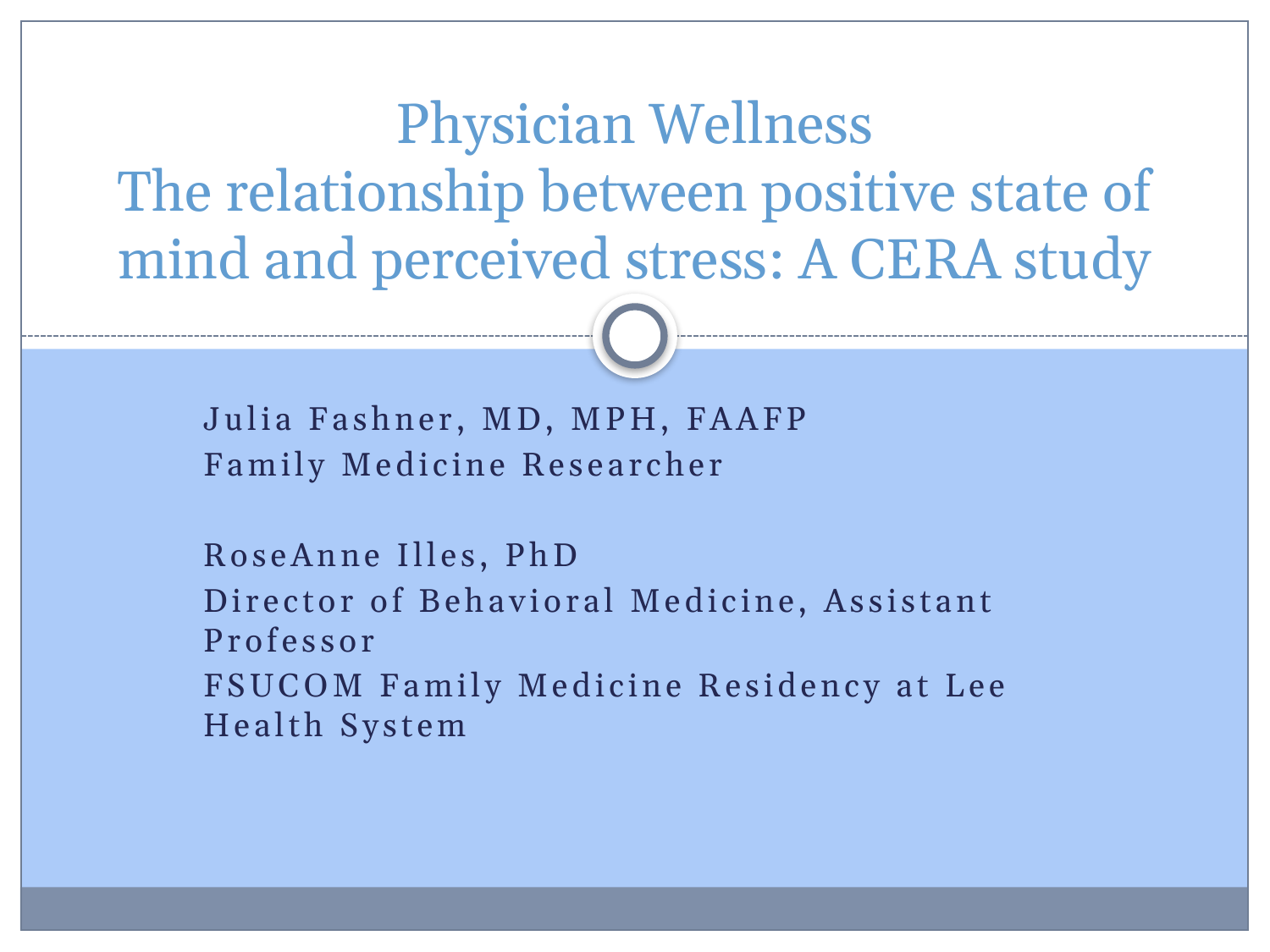

# Physician Wellness The relationship between positive state of mind and perceived stress: A CERA study
Julia Fashner, MD, MPH, FAAFP
Family Medicine Researcher

RoseAnne Illes, PhD
Director of Behavioral Medicine, Assistant Professor
FSUCOM Family Medicine Residency at Lee Health System